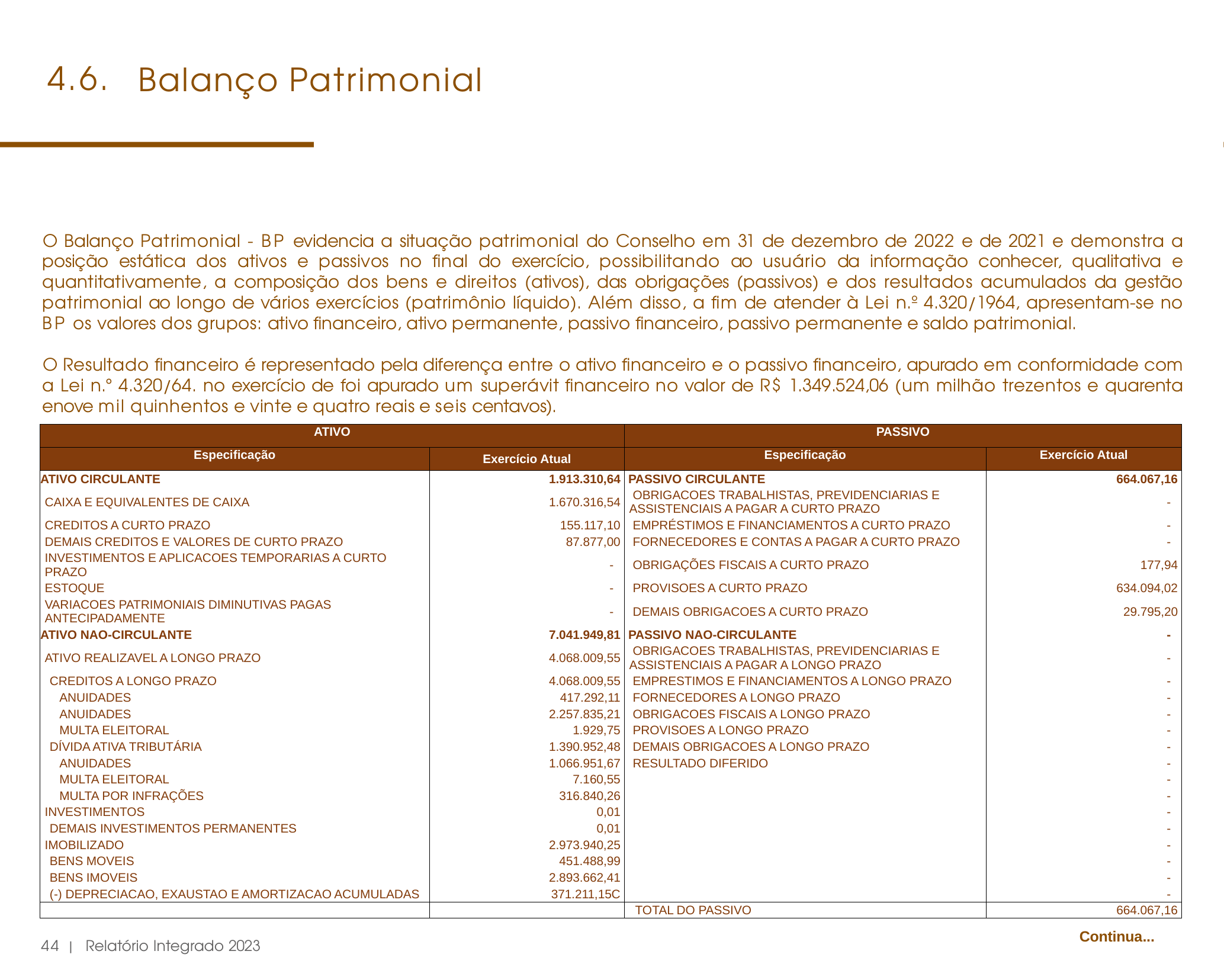

# 4.6.	Balanço Patrimonial

O Balanço Patrimonial - BP evidencia a situação patrimonial do Conselho em 31 de dezembro de 2022 e de 2021 e demonstra a posição estática dos ativos e passivos no final do exercício, possibilitando ao usuário da informação conhecer, qualitativa e quantitativamente, a composição dos bens e direitos (ativos), das obrigações (passivos) e dos resultados acumulados da gestão patrimonial ao longo de vários exercícios (patrimônio líquido). Além disso, a fim de atender à Lei n.º 4.320/1964, apresentam-se no BP os valores dos grupos: ativo financeiro, ativo permanente, passivo financeiro, passivo permanente e saldo patrimonial.
O Resultado financeiro é representado pela diferença entre o ativo financeiro e o passivo financeiro, apurado em conformidade com a Lei n.° 4.320/64. no exercício de foi apurado um superávit financeiro no valor de R$ 1.349.524,06 (um milhão trezentos e quarenta enove mil quinhentos e vinte e quatro reais e seis centavos).
| ATIVO |  | PASSIVO |  |
| --- | --- | --- | --- |
| Especificação | Exercício Atual | Especificação | Exercício Atual |
| ATIVO CIRCULANTE | 1.913.310,64 | PASSIVO CIRCULANTE | 664.067,16 |
| CAIXA E EQUIVALENTES DE CAIXA | 1.670.316,54 | OBRIGACOES TRABALHISTAS, PREVIDENCIARIAS E ASSISTENCIAIS A PAGAR A CURTO PRAZO | - |
| CREDITOS A CURTO PRAZO | 155.117,10 | EMPRÉSTIMOS E FINANCIAMENTOS A CURTO PRAZO | - |
| DEMAIS CREDITOS E VALORES DE CURTO PRAZO | 87.877,00 | FORNECEDORES E CONTAS A PAGAR A CURTO PRAZO | - |
| INVESTIMENTOS E APLICACOES TEMPORARIAS A CURTO PRAZO | - | OBRIGAÇÕES FISCAIS A CURTO PRAZO | 177,94 |
| ESTOQUE | - | PROVISOES A CURTO PRAZO | 634.094,02 |
| VARIACOES PATRIMONIAIS DIMINUTIVAS PAGAS ANTECIPADAMENTE | - | DEMAIS OBRIGACOES A CURTO PRAZO | 29.795,20 |
| ATIVO NAO-CIRCULANTE | 7.041.949,81 | PASSIVO NAO-CIRCULANTE | - |
| ATIVO REALIZAVEL A LONGO PRAZO | 4.068.009,55 | OBRIGACOES TRABALHISTAS, PREVIDENCIARIAS E ASSISTENCIAIS A PAGAR A LONGO PRAZO | - |
| CREDITOS A LONGO PRAZO | 4.068.009,55 | EMPRESTIMOS E FINANCIAMENTOS A LONGO PRAZO | - |
| ANUIDADES | 417.292,11 | FORNECEDORES A LONGO PRAZO | - |
| ANUIDADES | 2.257.835,21 | OBRIGACOES FISCAIS A LONGO PRAZO | - |
| MULTA ELEITORAL | 1.929,75 | PROVISOES A LONGO PRAZO | - |
| DÍVIDA ATIVA TRIBUTÁRIA | 1.390.952,48 | DEMAIS OBRIGACOES A LONGO PRAZO | - |
| ANUIDADES | 1.066.951,67 | RESULTADO DIFERIDO | - |
| MULTA ELEITORAL | 7.160,55 |  | - |
| MULTA POR INFRAÇÕES | 316.840,26 |  | - |
| INVESTIMENTOS | 0,01 |  | - |
| DEMAIS INVESTIMENTOS PERMANENTES | 0,01 |  | - |
| IMOBILIZADO | 2.973.940,25 |  | - |
| BENS MOVEIS | 451.488,99 |  | - |
| BENS IMOVEIS | 2.893.662,41 |  | - |
| (-) DEPRECIACAO, EXAUSTAO E AMORTIZACAO ACUMULADAS | 371.211,15C |  | - |
|  |  | TOTAL DO PASSIVO | 664.067,16 |
Continua...
44 |  Relatório Integrado 2023